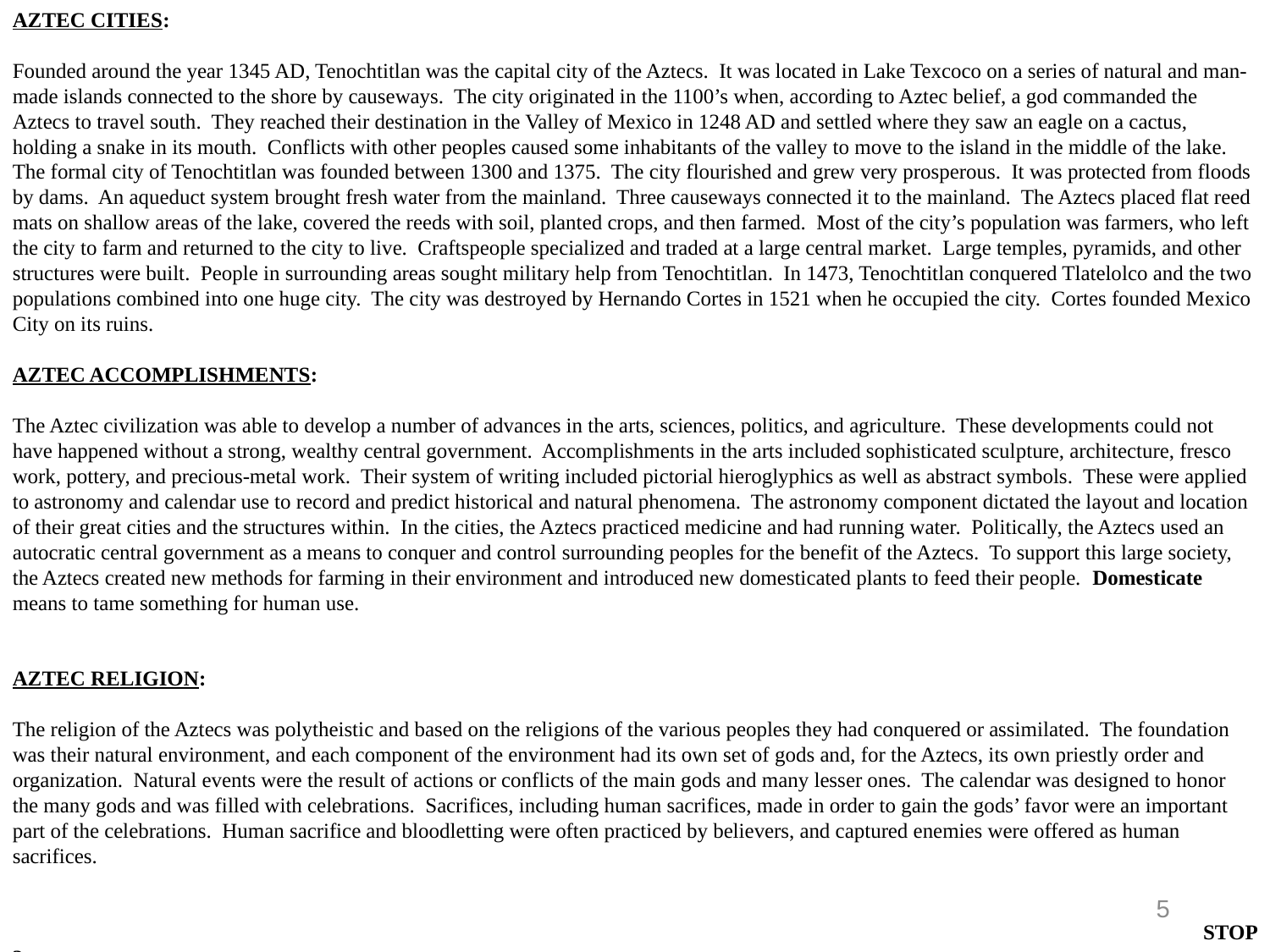

AZTEC CITIES:

Founded around the year 1345 AD, Tenochtitlan was the capital city of the Aztecs.  It was located in Lake Texcoco on a series of natural and man-made islands connected to the shore by causeways.  The city originated in the 1100’s when, according to Aztec belief, a god commanded the Aztecs to travel south.  They reached their destination in the Valley of Mexico in 1248 AD and settled where they saw an eagle on a cactus, holding a snake in its mouth.  Conflicts with other peoples caused some inhabitants of the valley to move to the island in the middle of the lake.  The formal city of Tenochtitlan was founded between 1300 and 1375.  The city flourished and grew very prosperous.  It was protected from floods by dams.  An aqueduct system brought fresh water from the mainland.  Three causeways connected it to the mainland.  The Aztecs placed flat reed mats on shallow areas of the lake, covered the reeds with soil, planted crops, and then farmed.  Most of the city’s population was farmers, who left the city to farm and returned to the city to live.  Craftspeople specialized and traded at a large central market.  Large temples, pyramids, and other structures were built.  People in surrounding areas sought military help from Tenochtitlan.  In 1473, Tenochtitlan conquered Tlatelolco and the two populations combined into one huge city.  The city was destroyed by Hernando Cortes in 1521 when he occupied the city.  Cortes founded Mexico City on its ruins.

AZTEC ACCOMPLISHMENTS:

The Aztec civilization was able to develop a number of advances in the arts, sciences, politics, and agriculture.  These developments could not have happened without a strong, wealthy central government.  Accomplishments in the arts included sophisticated sculpture, architecture, fresco work, pottery, and precious-metal work.  Their system of writing included pictorial hieroglyphics as well as abstract symbols.  These were applied to astronomy and calendar use to record and predict historical and natural phenomena.  The astronomy component dictated the layout and location of their great cities and the structures within.  In the cities, the Aztecs practiced medicine and had running water.  Politically, the Aztecs used an autocratic central government as a means to conquer and control surrounding peoples for the benefit of the Aztecs.  To support this large society, the Aztecs created new methods for farming in their environment and introduced new domesticated plants to feed their people.  Domesticate means to tame something for human use.

AZTEC RELIGION:

The religion of the Aztecs was polytheistic and based on the religions of the various peoples they had conquered or assimilated.  The foundation was their natural environment, and each component of the environment had its own set of gods and, for the Aztecs, its own priestly order and organization.  Natural events were the result of actions or conflicts of the main gods and many lesser ones.  The calendar was designed to honor the many gods and was filled with celebrations.  Sacrifices, including human sacrifices, made in order to gain the gods’ favor were an important part of the celebrations.  Human sacrifice and bloodletting were often practiced by believers, and captured enemies were offered as human sacrifices.

									         STOP 3
5